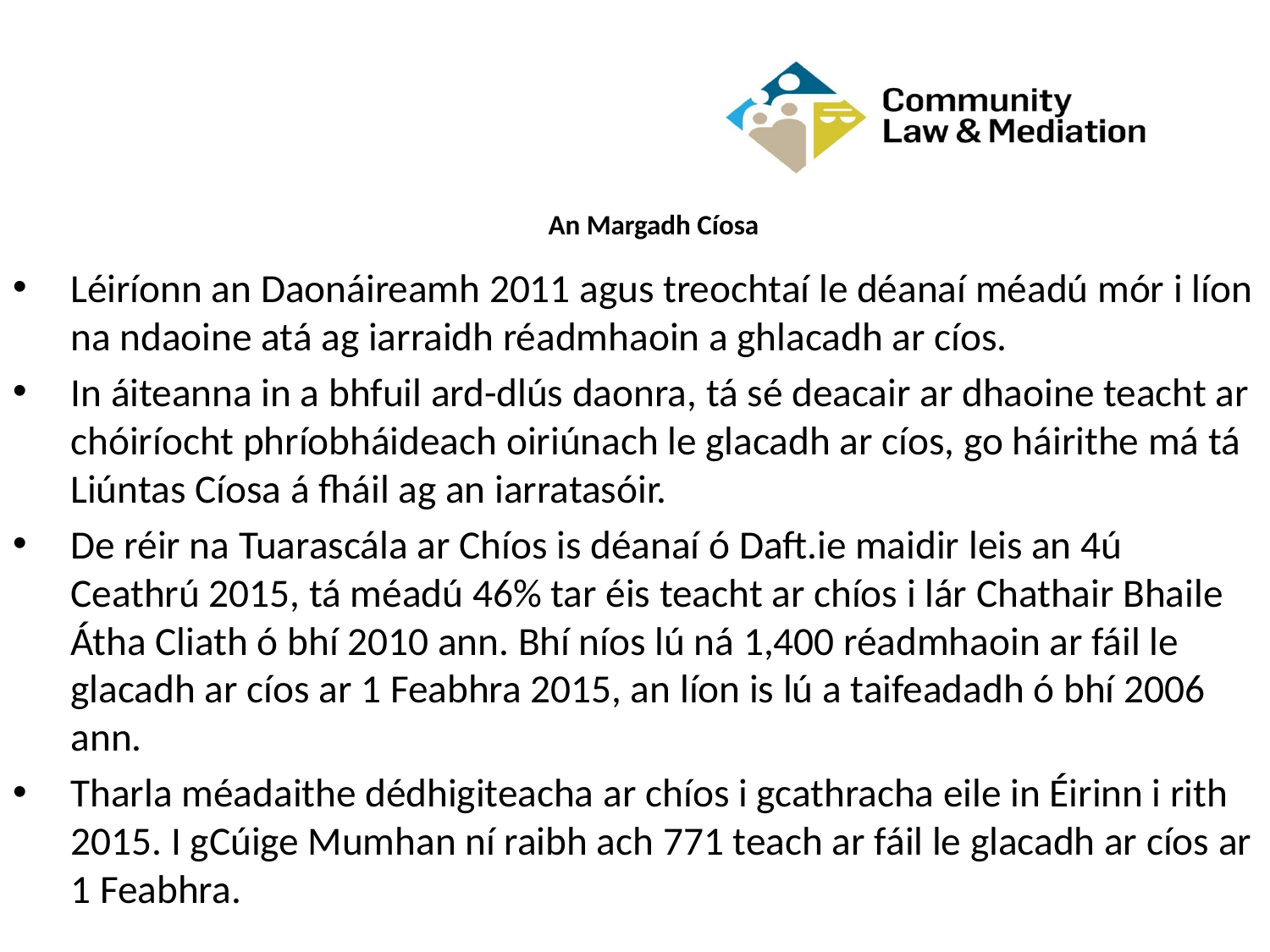

# An Margadh Cíosa
Léiríonn an Daonáireamh 2011 agus treochtaí le déanaí méadú mór i líon na ndaoine atá ag iarraidh réadmhaoin a ghlacadh ar cíos.
In áiteanna in a bhfuil ard-dlús daonra, tá sé deacair ar dhaoine teacht ar chóiríocht phríobháideach oiriúnach le glacadh ar cíos, go háirithe má tá Liúntas Cíosa á fháil ag an iarratasóir.
De réir na Tuarascála ar Chíos is déanaí ó Daft.ie maidir leis an 4ú Ceathrú 2015, tá méadú 46% tar éis teacht ar chíos i lár Chathair Bhaile Átha Cliath ó bhí 2010 ann. Bhí níos lú ná 1,400 réadmhaoin ar fáil le glacadh ar cíos ar 1 Feabhra 2015, an líon is lú a taifeadadh ó bhí 2006 ann.
Tharla méadaithe dédhigiteacha ar chíos i gcathracha eile in Éirinn i rith 2015. I gCúige Mumhan ní raibh ach 771 teach ar fáil le glacadh ar cíos ar 1 Feabhra.